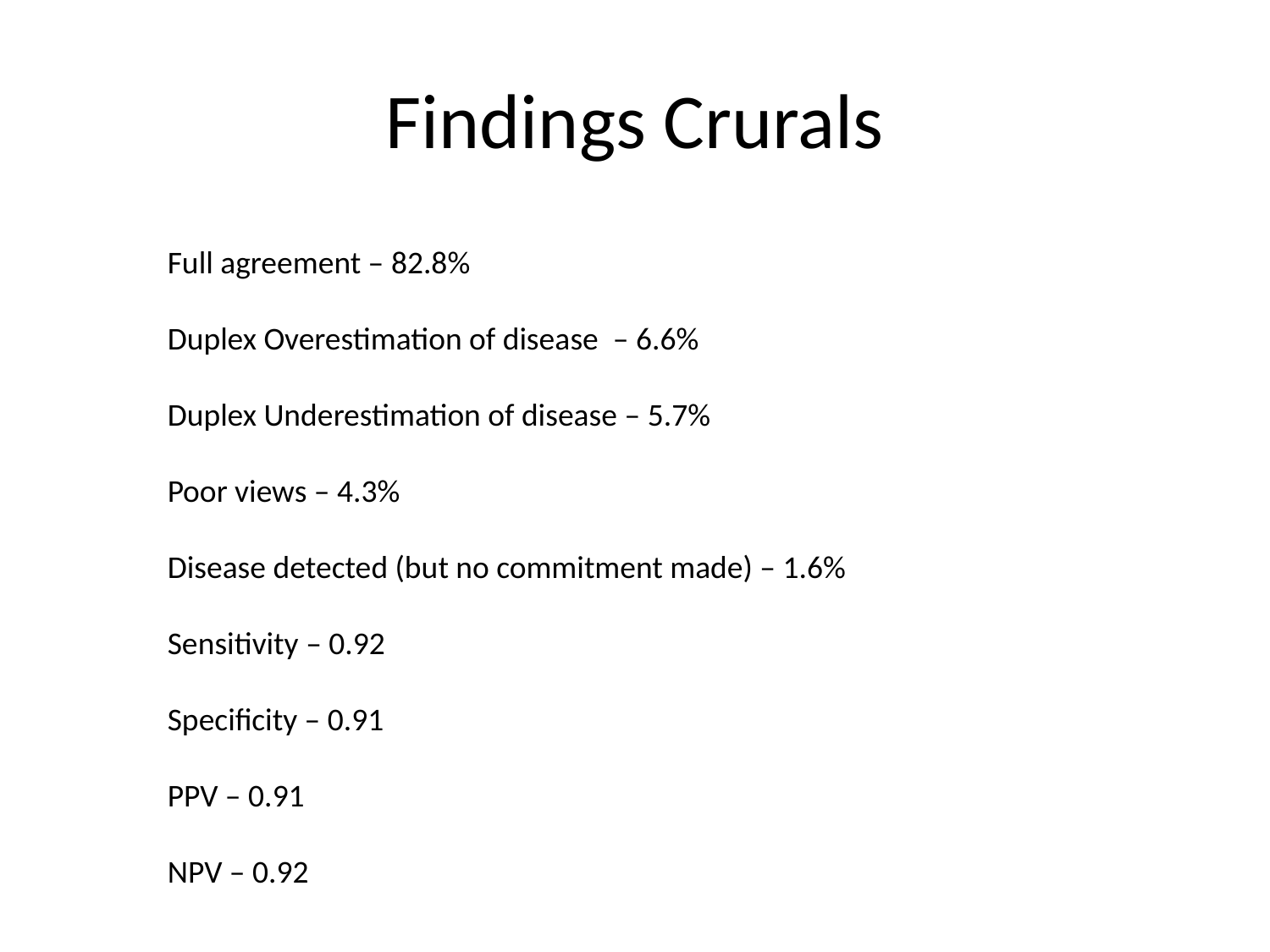

# Findings Crurals
Full agreement – 82.8%

Duplex Overestimation of disease  – 6.6%

Duplex Underestimation of disease – 5.7%

Poor views – 4.3%

Disease detected (but no commitment made) – 1.6%

Sensitivity – 0.92

Specificity – 0.91

PPV – 0.91

NPV – 0.92